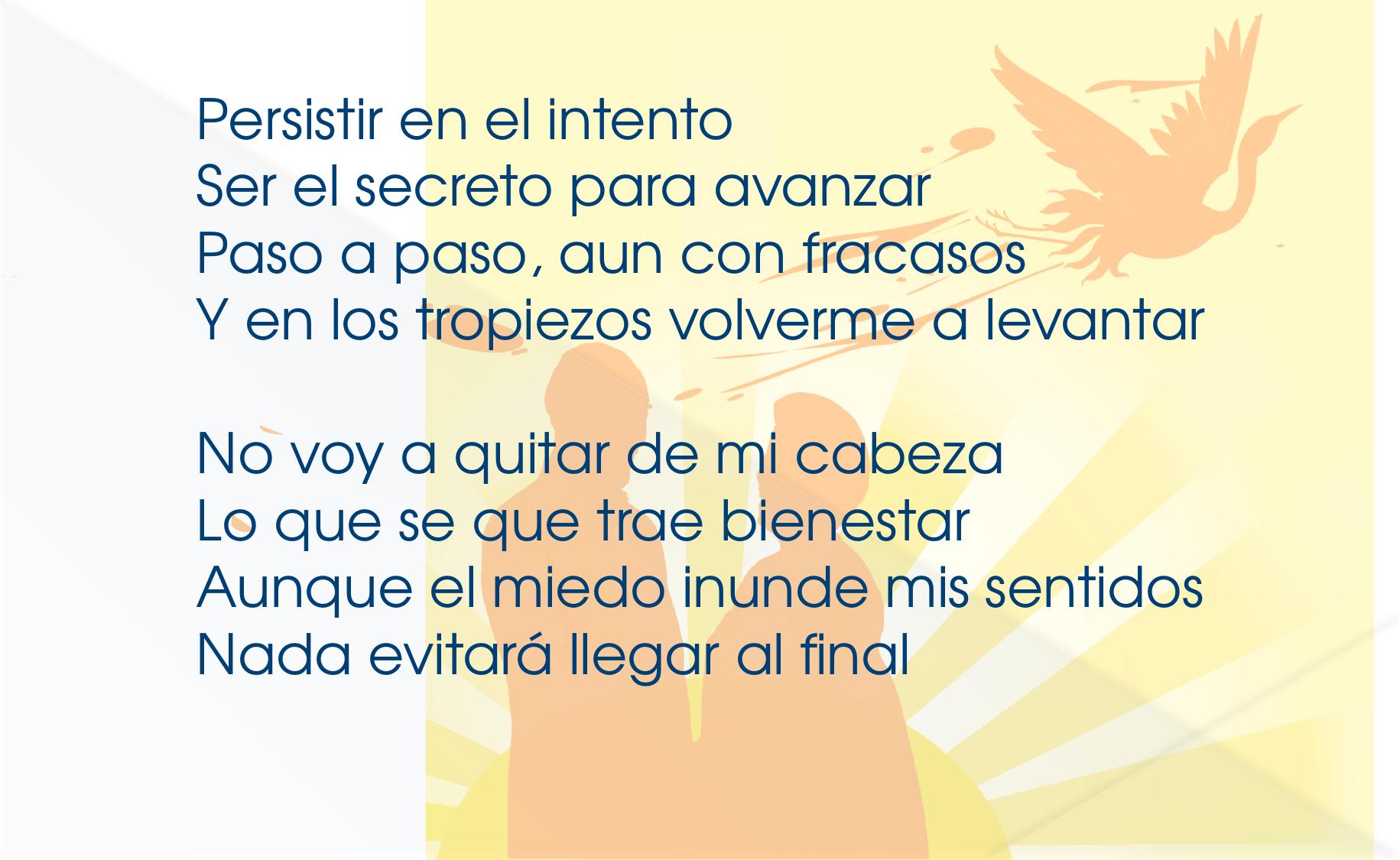

Persistir en el intento
Ser el secreto para avanzar
Paso a paso, aun con fracasos
Y en los tropiezos volverme a levantar

No voy a quitar de mi cabeza
Lo que se que trae bienestar
Aunque el miedo inunde mis sentidos
Nada evitará llegar al final